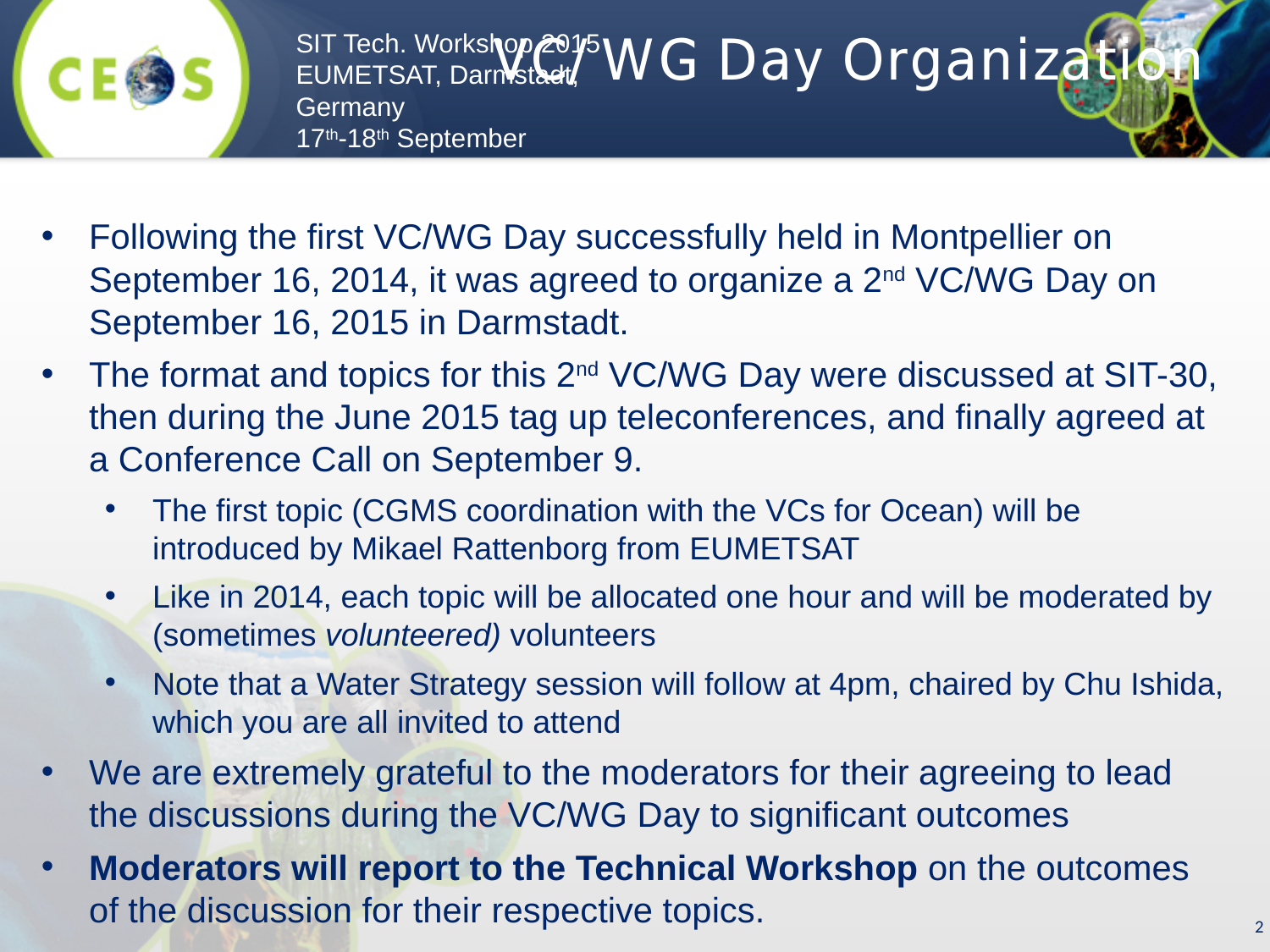

VC/WG Day Organization
Following the first VC/WG Day successfully held in Montpellier on September 16, 2014, it was agreed to organize a 2nd VC/WG Day on September 16, 2015 in Darmstadt.
The format and topics for this 2nd VC/WG Day were discussed at SIT-30, then during the June 2015 tag up teleconferences, and finally agreed at a Conference Call on September 9.
The first topic (CGMS coordination with the VCs for Ocean) will be introduced by Mikael Rattenborg from EUMETSAT
Like in 2014, each topic will be allocated one hour and will be moderated by (sometimes volunteered) volunteers
Note that a Water Strategy session will follow at 4pm, chaired by Chu Ishida, which you are all invited to attend
We are extremely grateful to the moderators for their agreeing to lead the discussions during the VC/WG Day to significant outcomes
Moderators will report to the Technical Workshop on the outcomes of the discussion for their respective topics.
2